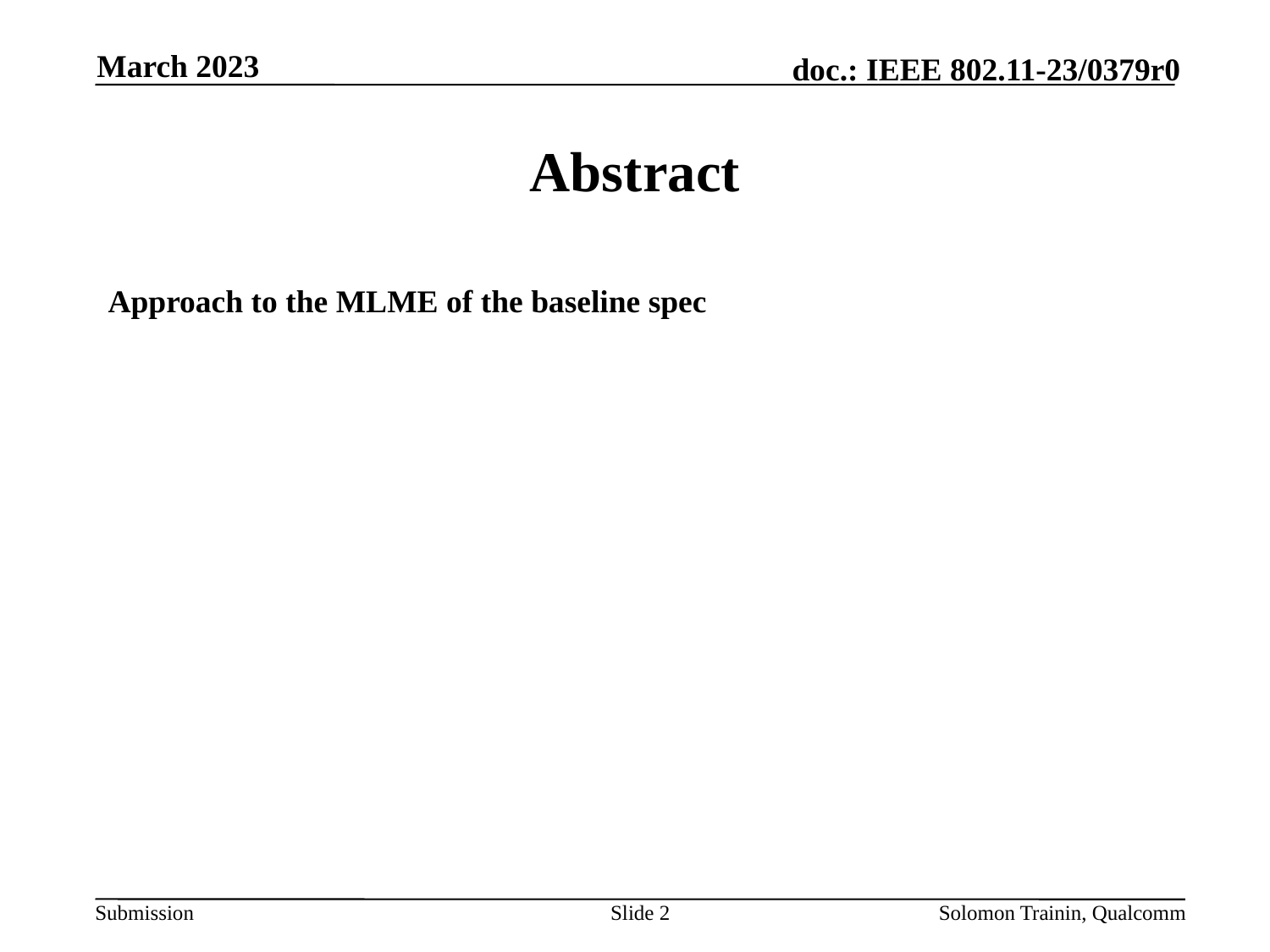

March 2023
# Abstract
Approach to the MLME of the baseline spec
Slide 2
Solomon Trainin, Qualcomm